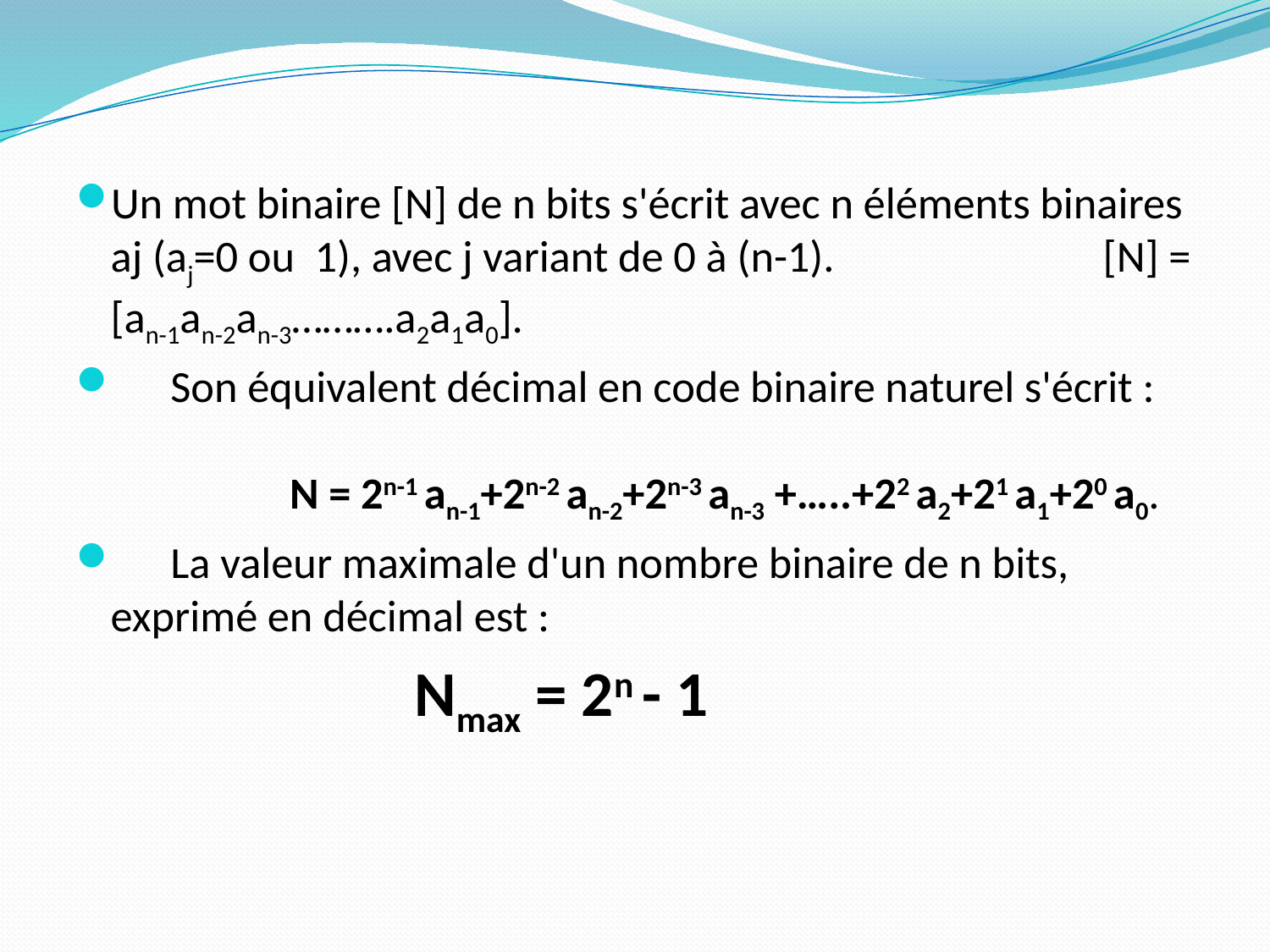

Un mot binaire [N] de n bits s'écrit avec n éléments binaires aj (aj=0 ou  1), avec j variant de 0 à (n-1).                           [N] = [an-1an-2an-3……….a2a1a0].
      Son équivalent décimal en code binaire naturel s'écrit :                                                                                                                                   N = 2n-1 an-1+2n-2 an-2+2n-3 an-3 +…..+22 a2+21 a1+20 a0.
      La valeur maximale d'un nombre binaire de n bits, exprimé en décimal est :
                                  Nmax = 2n - 1